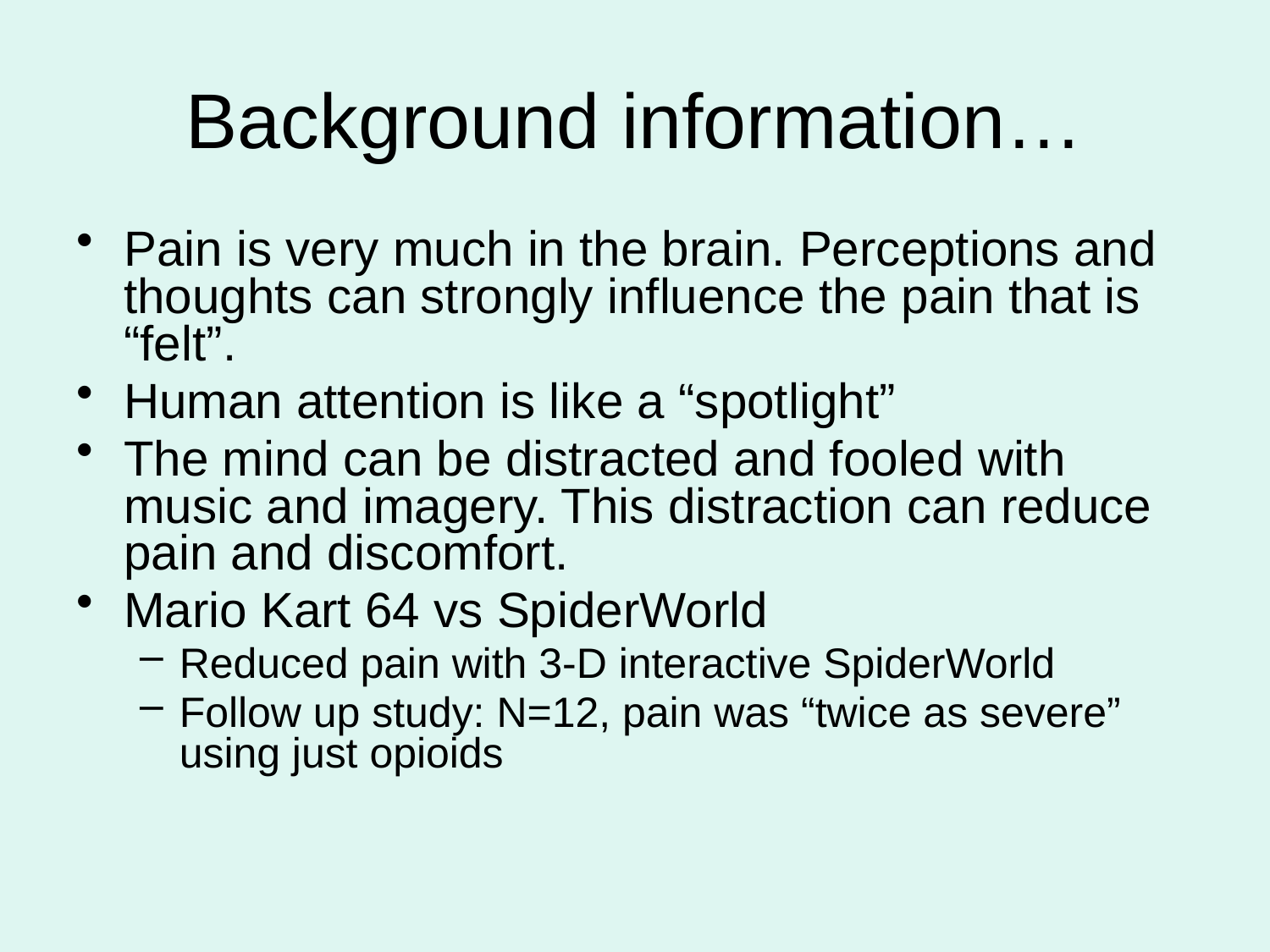

# Background information…
Pain is very much in the brain. Perceptions and thoughts can strongly influence the pain that is “felt”.
Human attention is like a “spotlight”
The mind can be distracted and fooled with music and imagery. This distraction can reduce pain and discomfort.
Mario Kart 64 vs SpiderWorld
Reduced pain with 3-D interactive SpiderWorld
Follow up study: N=12, pain was “twice as severe” using just opioids